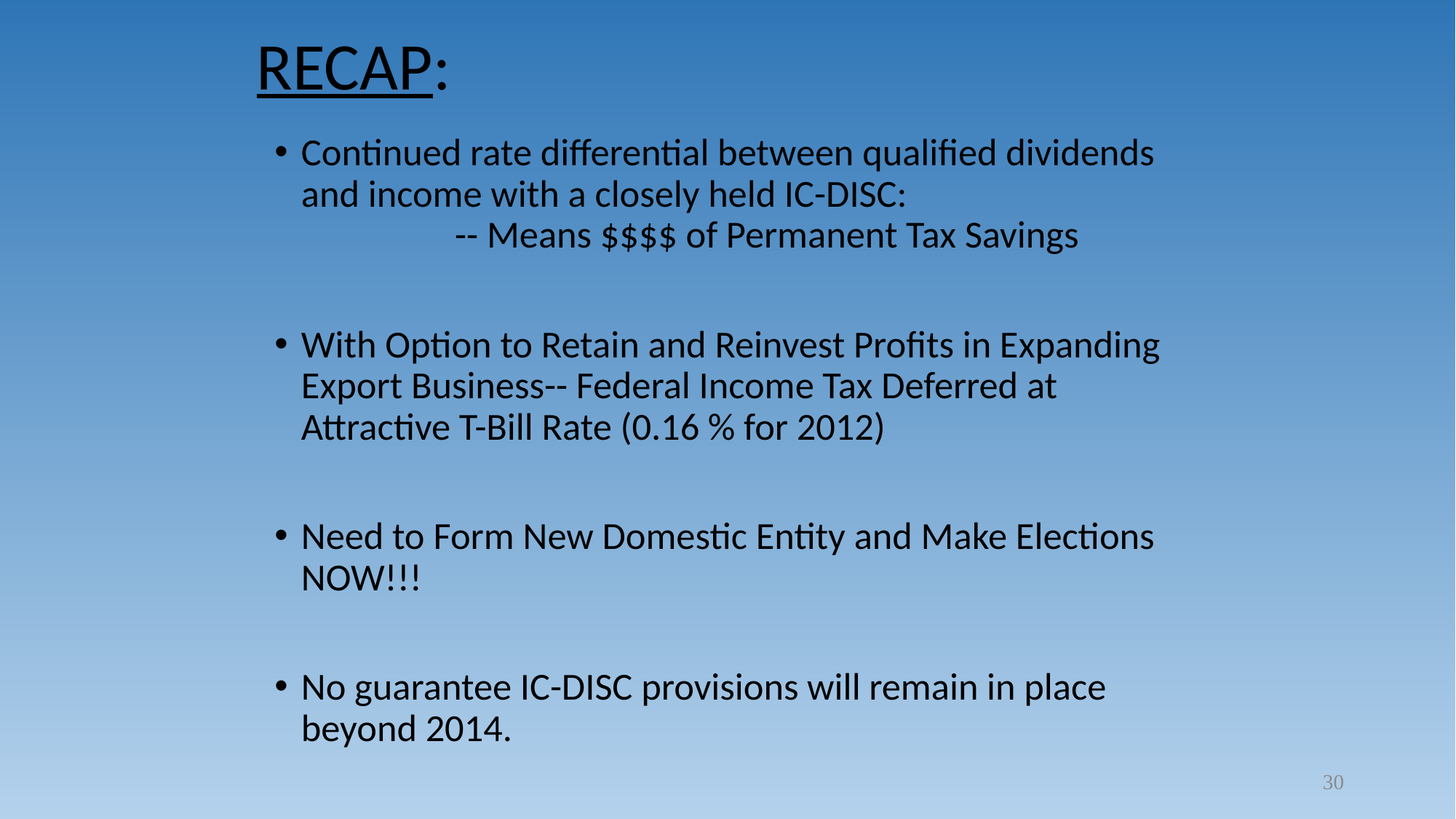

# RECAP:
Continued rate differential between qualified dividends and income with a closely held IC-DISC:                                                  -- Means $$$$ of Permanent Tax Savings

With Option to Retain and Reinvest Profits in Expanding Export Business-- Federal Income Tax Deferred at Attractive T-Bill Rate (0.16 % for 2012)

Need to Form New Domestic Entity and Make Elections NOW!!!

No guarantee IC-DISC provisions will remain in place beyond 2014.
30